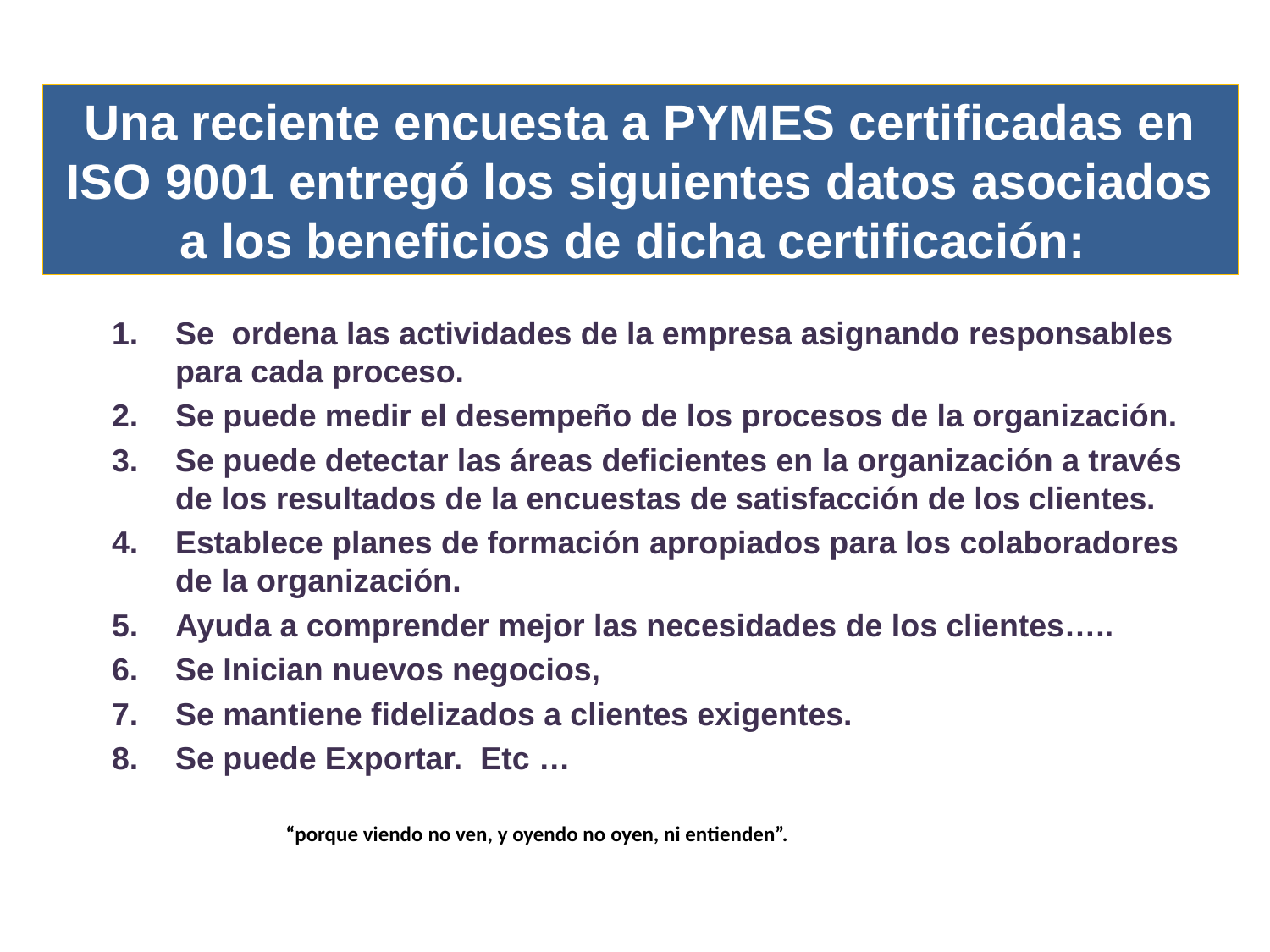

# Una reciente encuesta a PYMES certificadas en ISO 9001 entregó los siguientes datos asociados a los beneficios de dicha certificación:
Se  ordena las actividades de la empresa asignando responsables para cada proceso.
Se puede medir el desempeño de los procesos de la organización.
Se puede detectar las áreas deficientes en la organización a través de los resultados de la encuestas de satisfacción de los clientes.
Establece planes de formación apropiados para los colaboradores de la organización.
Ayuda a comprender mejor las necesidades de los clientes…..
Se Inician nuevos negocios,
Se mantiene fidelizados a clientes exigentes.
Se puede Exportar.  Etc …

“porque viendo no ven, y oyendo no oyen, ni entienden”.